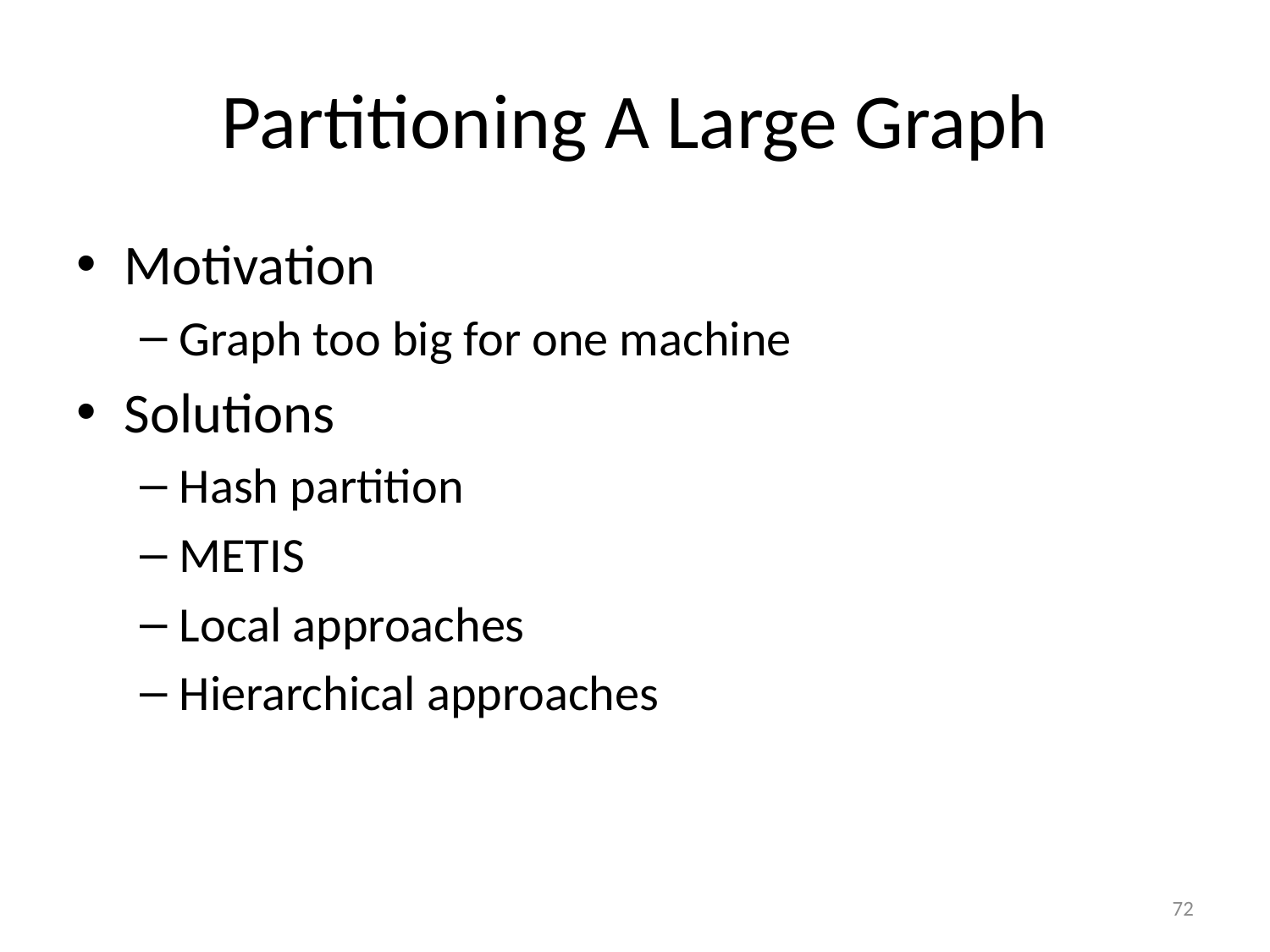

# Partitioning A Large Graph
Motivation
Graph too big for one machine
Solutions
Hash partition
METIS
Local approaches
Hierarchical approaches

72